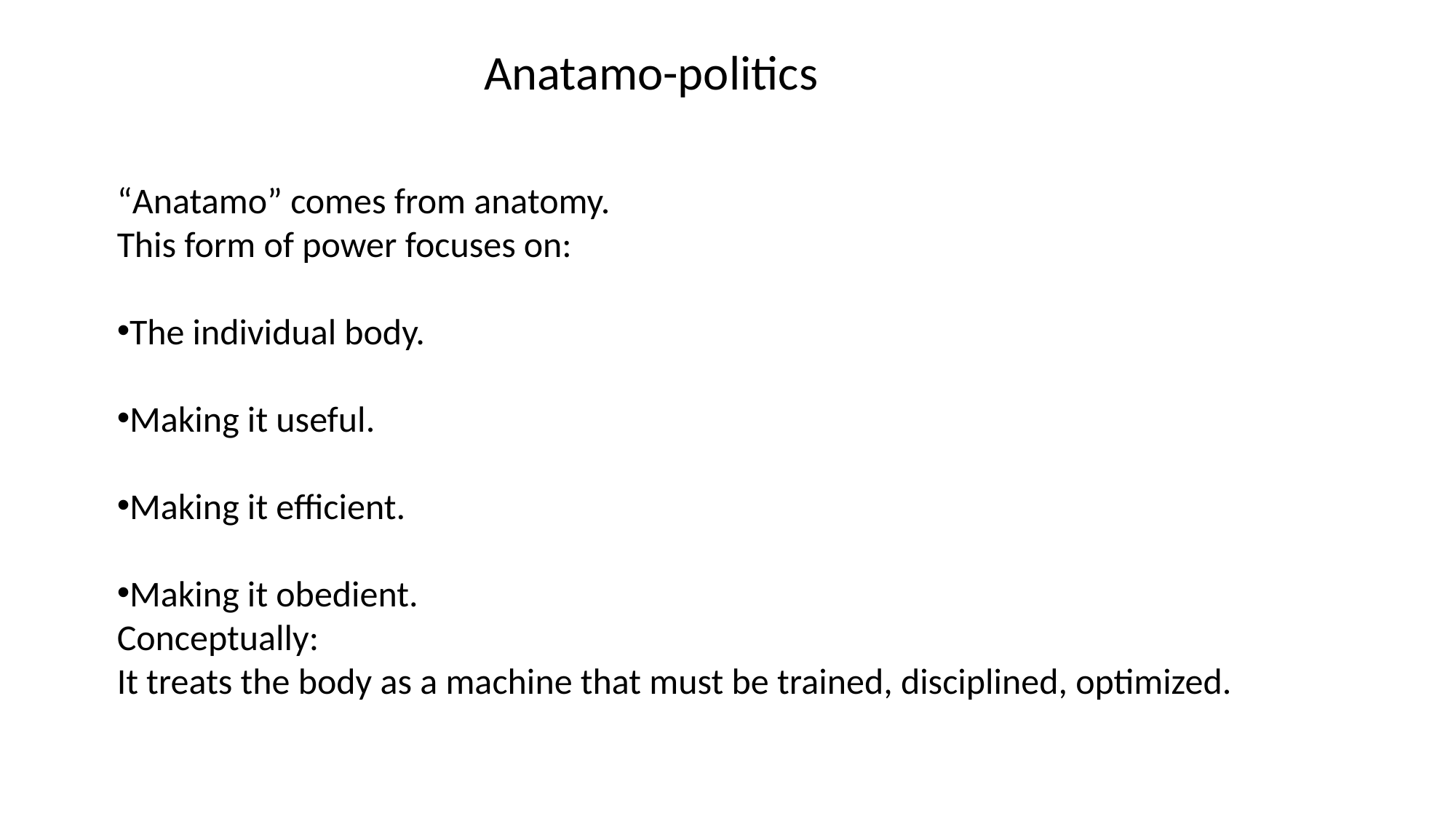

Anatamo-politics
“Anatamo” comes from anatomy.
This form of power focuses on:

The individual body.

Making it useful.

Making it efficient.

Making it obedient.
Conceptually:
It treats the body as a machine that must be trained, disciplined, optimized.